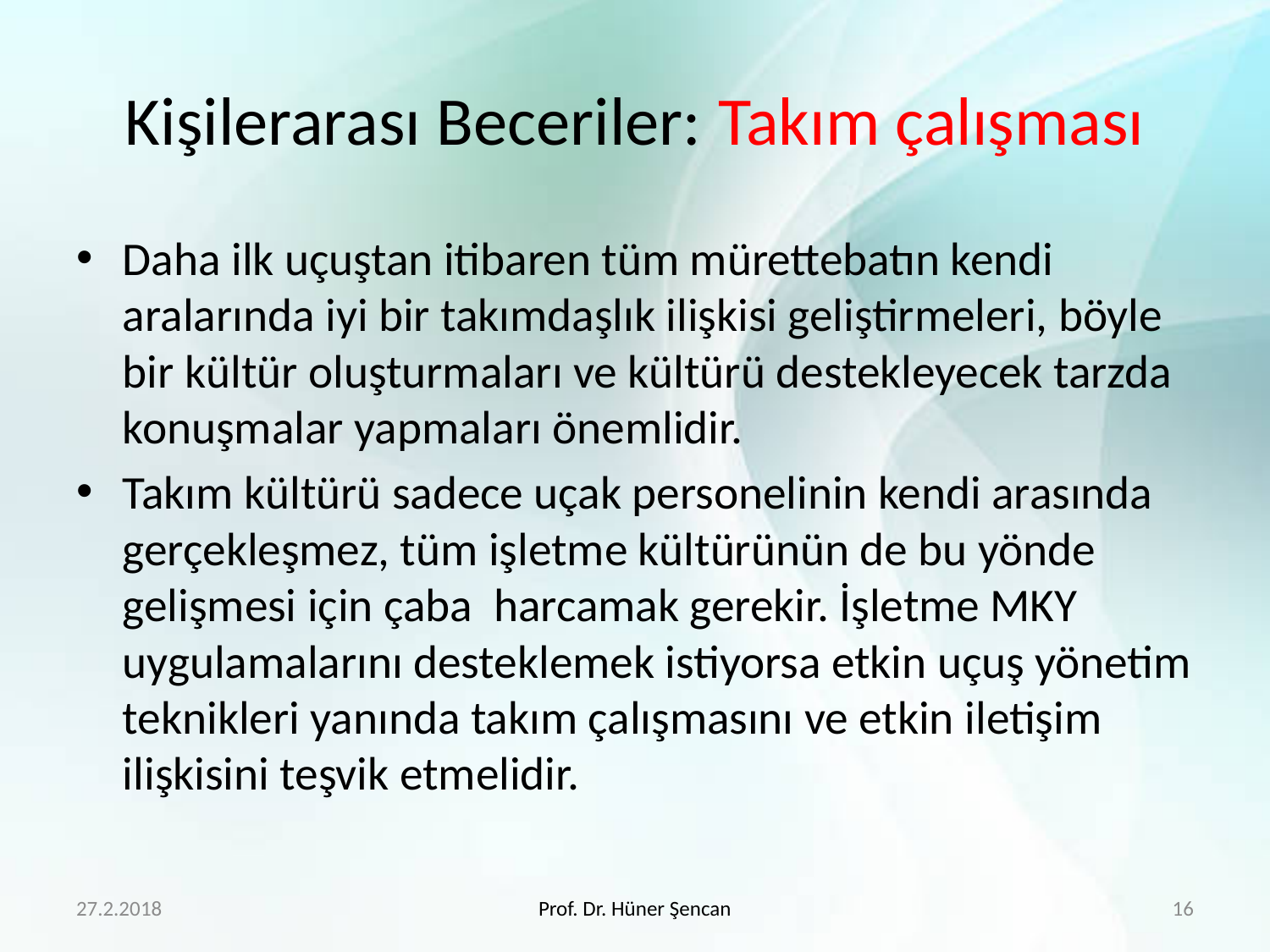

# Kişilerarası Beceriler: Takım çalışması
Daha ilk uçuştan itibaren tüm mürettebatın kendi aralarında iyi bir takımdaşlık ilişkisi geliştirmeleri, böyle bir kültür oluşturmaları ve kültürü destekleyecek tarzda konuşmalar yapmaları önemlidir.
Takım kültürü sadece uçak personelinin kendi arasında gerçekleşmez, tüm işletme kültürünün de bu yönde gelişmesi için çaba  harcamak gerekir. İşletme MKY uygulamalarını desteklemek istiyorsa etkin uçuş yönetim teknikleri yanında takım çalışmasını ve etkin iletişim ilişkisini teşvik etmelidir.
27.2.2018
Prof. Dr. Hüner Şencan
16